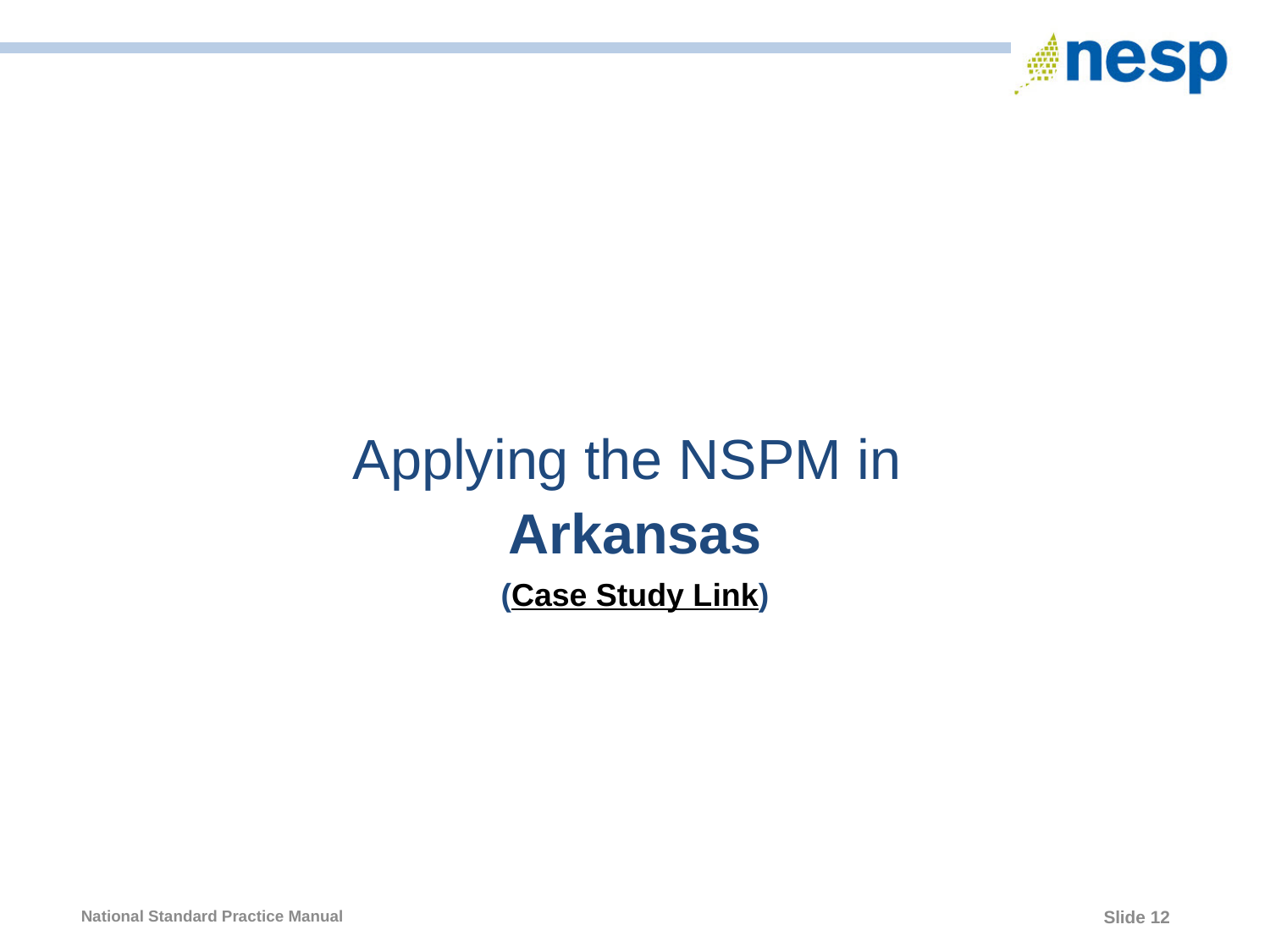

#

Applying the NSPM in
Arkansas
(Case Study Link)

12